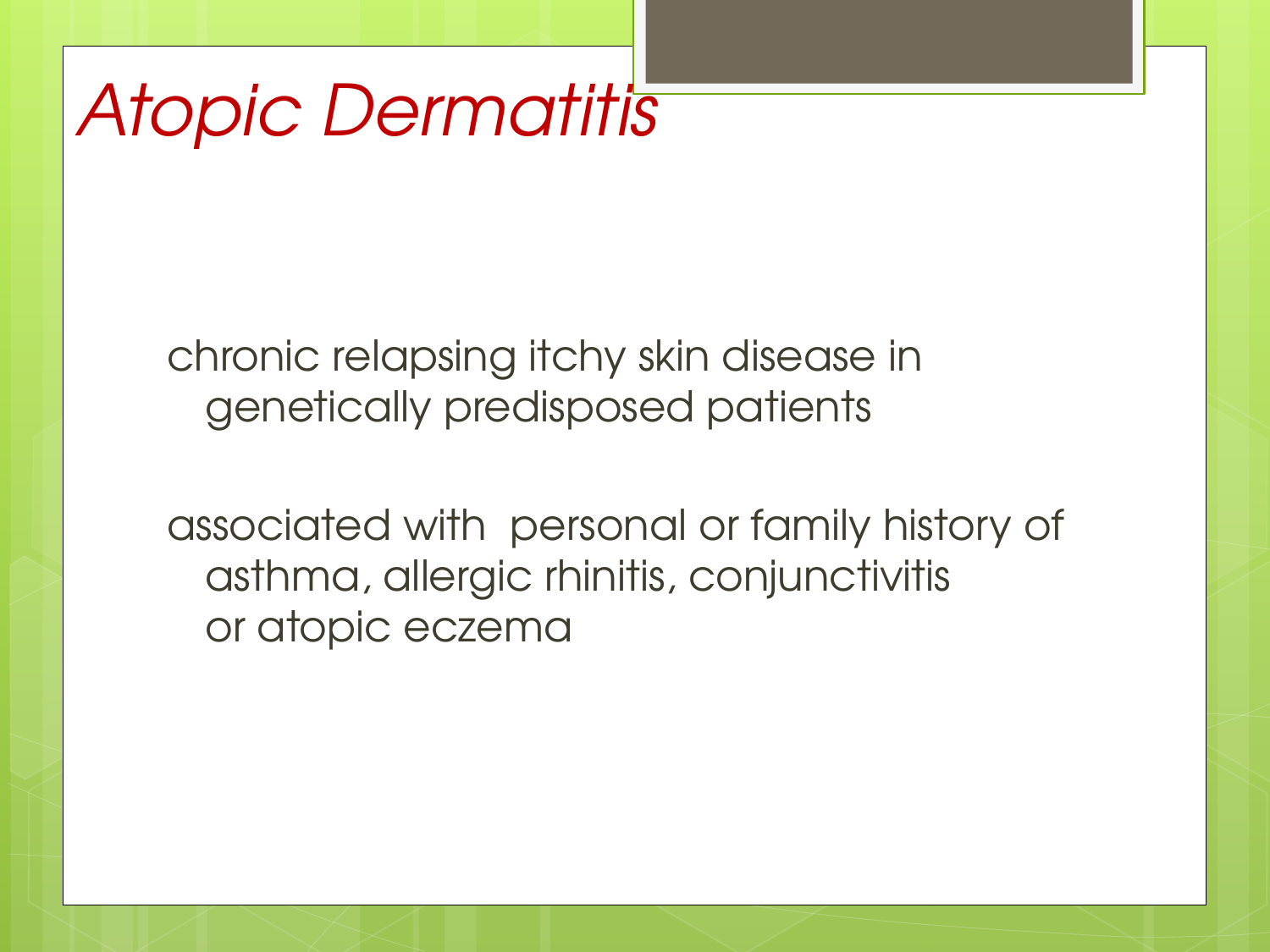

# Atopic Dermatitis
chronic relapsing itchy skin disease in genetically predisposed patients

associated with  personal or family history of asthma, allergic rhinitis, conjunctivitis
or atopic eczema